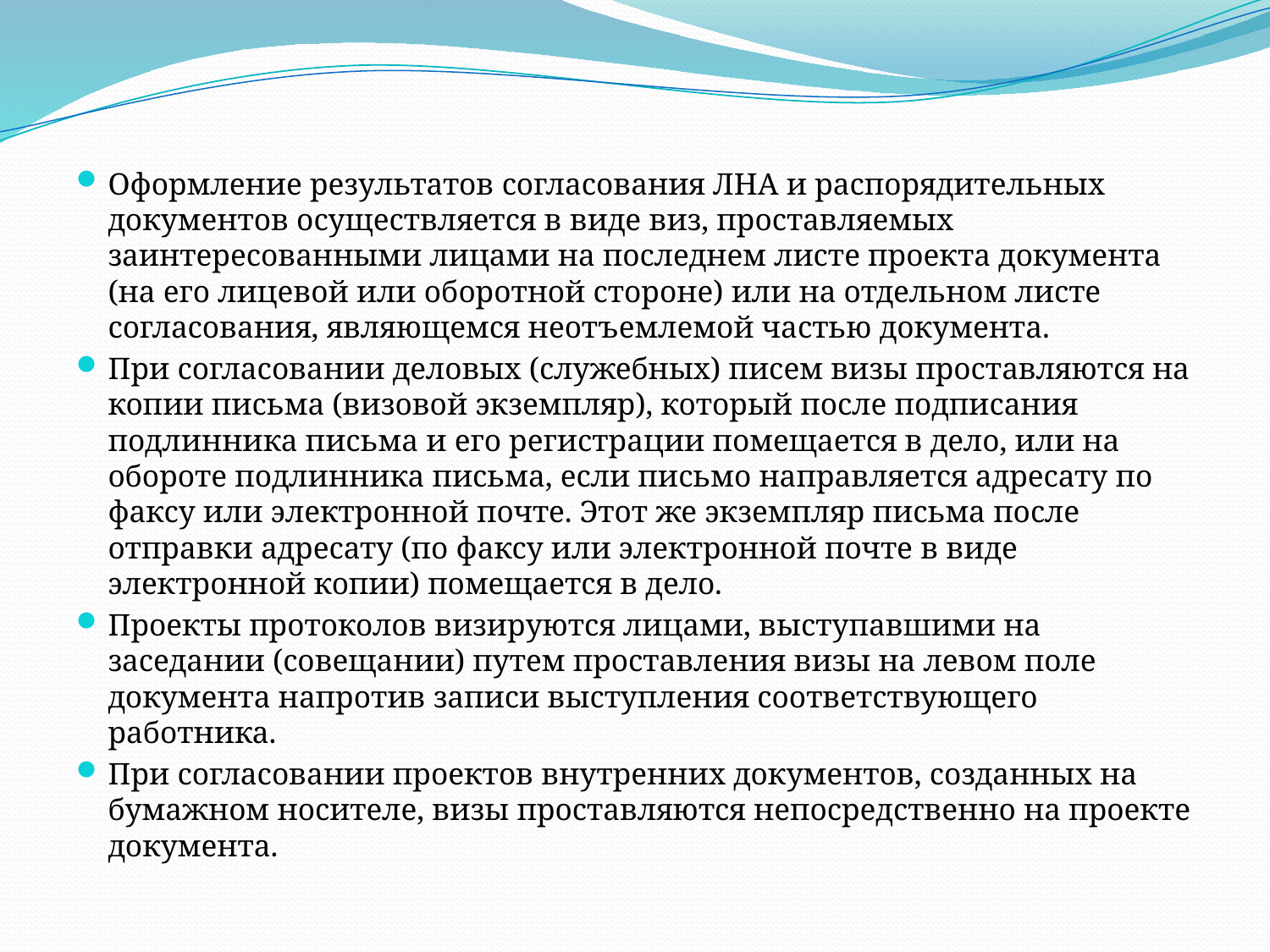

Оформление результатов согласования ЛНА и распорядительных документов осуществляется в виде виз, проставляемых заинтересованными лицами на последнем листе проекта документа (на его лицевой или оборотной стороне) или на отдельном листе согласования, являющемся неотъемлемой частью документа.
При согласовании деловых (служебных) писем визы проставляются на копии письма (визовой экземпляр), который после подписания подлинника письма и его регистрации помещается в дело, или на обороте подлинника письма, если письмо направляется адресату по факсу или электронной почте. Этот же экземпляр письма после отправки адресату (по факсу или электронной почте в виде электронной копии) помещается в дело.
Проекты протоколов визируются лицами, выступавшими на заседании (совещании) путем проставления визы на левом поле документа напротив записи выступления соответствующего работника.
При согласовании проектов внутренних документов, созданных на бумажном носителе, визы проставляются непосредственно на проекте документа.